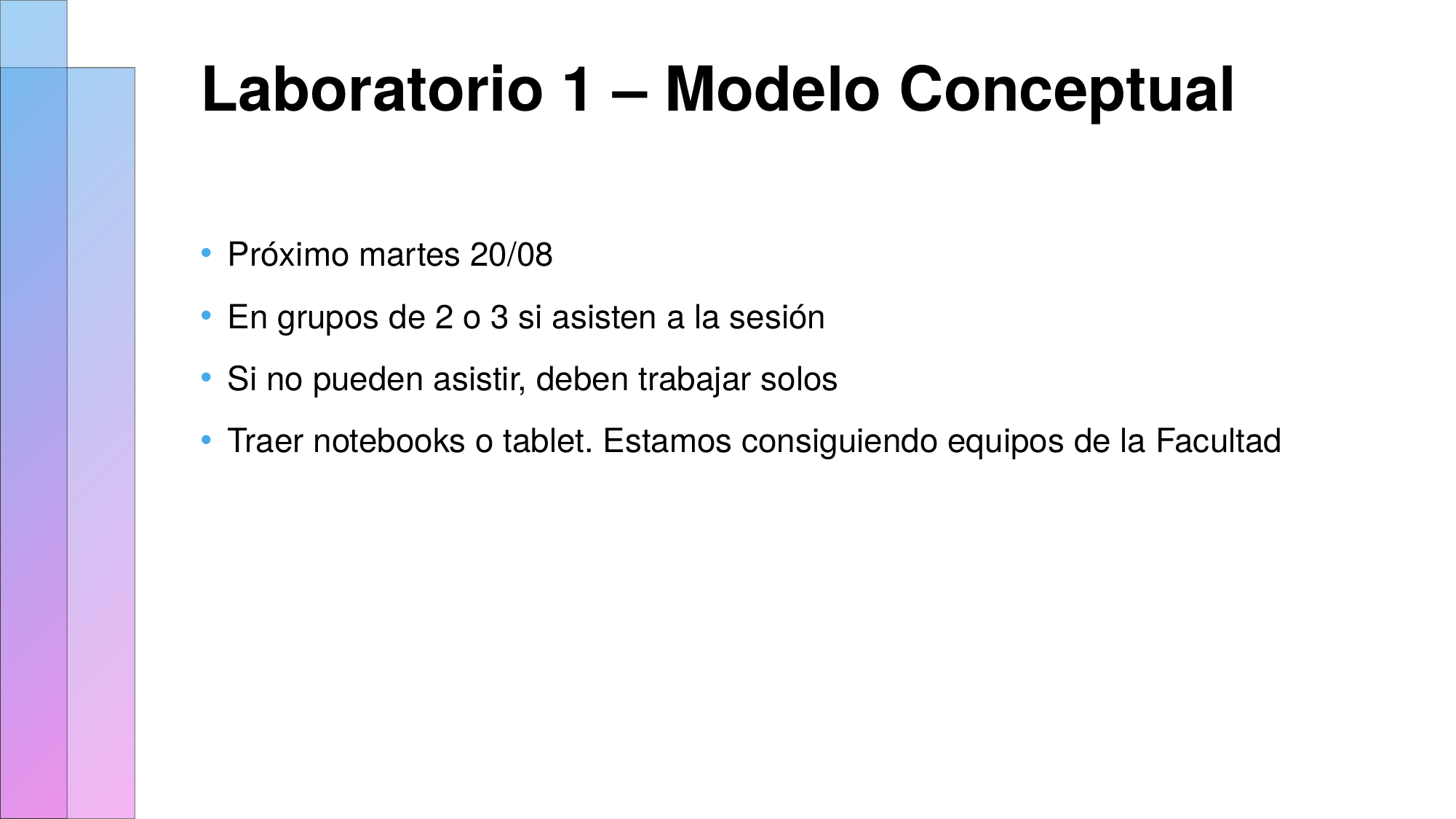

# Laboratorio 1 – Modelo Conceptual
Próximo martes 20/08
En grupos de 2 o 3 si asisten a la sesión
Si no pueden asistir, deben trabajar solos
Traer notebooks o tablet. Estamos consiguiendo equipos de la Facultad